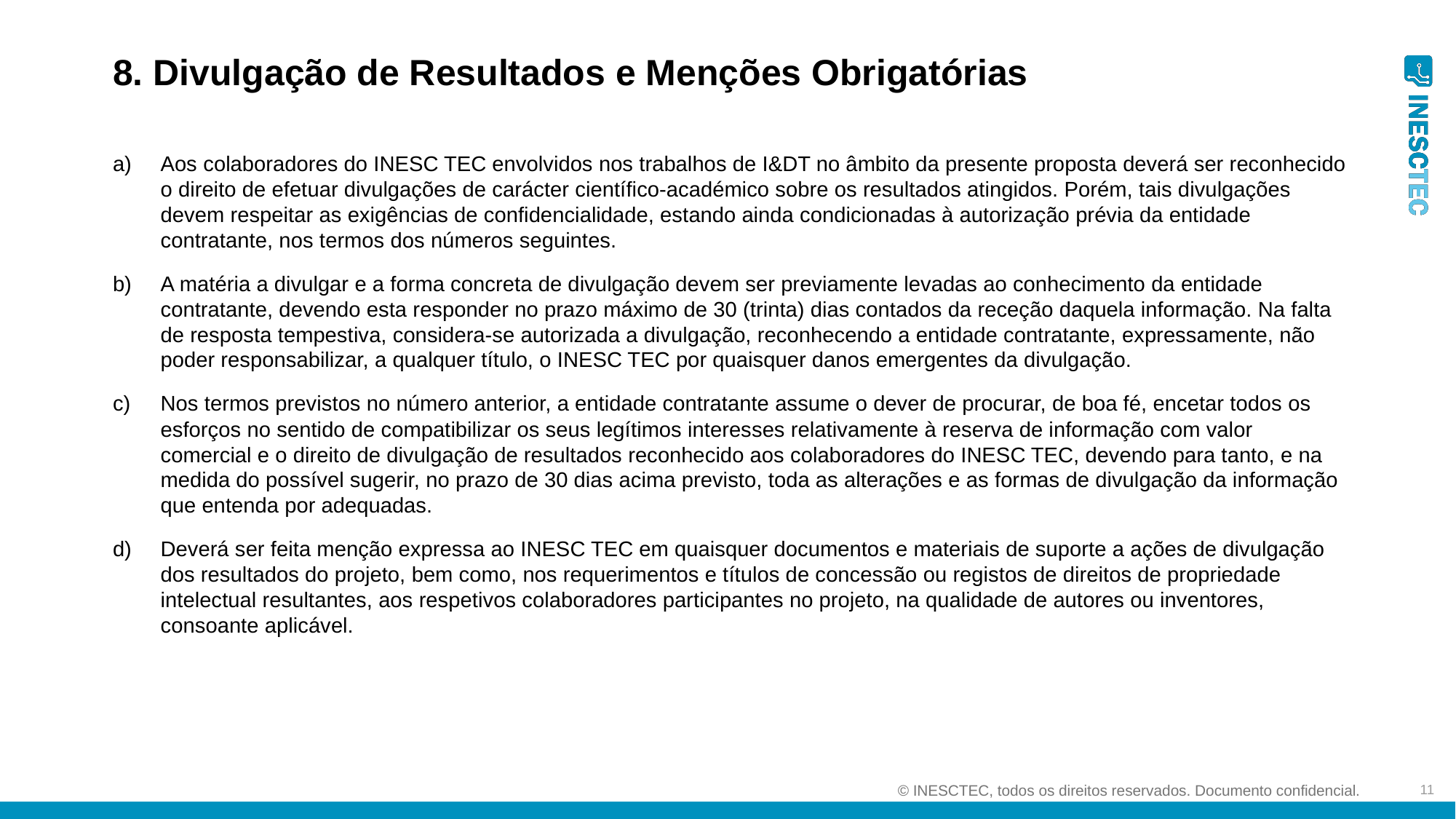

8. Divulgação de Resultados e Menções Obrigatórias
Aos colaboradores do INESC TEC envolvidos nos trabalhos de I&DT no âmbito da presente proposta deverá ser reconhecido o direito de efetuar divulgações de carácter científico-académico sobre os resultados atingidos. Porém, tais divulgações devem respeitar as exigências de confidencialidade, estando ainda condicionadas à autorização prévia da entidade contratante, nos termos dos números seguintes.
A matéria a divulgar e a forma concreta de divulgação devem ser previamente levadas ao conhecimento da entidade contratante, devendo esta responder no prazo máximo de 30 (trinta) dias contados da receção daquela informação. Na falta de resposta tempestiva, considera-se autorizada a divulgação, reconhecendo a entidade contratante, expressamente, não poder responsabilizar, a qualquer título, o INESC TEC por quaisquer danos emergentes da divulgação.
Nos termos previstos no número anterior, a entidade contratante assume o dever de procurar, de boa fé, encetar todos os esforços no sentido de compatibilizar os seus legítimos interesses relativamente à reserva de informação com valor comercial e o direito de divulgação de resultados reconhecido aos colaboradores do INESC TEC, devendo para tanto, e na medida do possível sugerir, no prazo de 30 dias acima previsto, toda as alterações e as formas de divulgação da informação que entenda por adequadas.
Deverá ser feita menção expressa ao INESC TEC em quaisquer documentos e materiais de suporte a ações de divulgação dos resultados do projeto, bem como, nos requerimentos e títulos de concessão ou registos de direitos de propriedade intelectual resultantes, aos respetivos colaboradores participantes no projeto, na qualidade de autores ou inventores, consoante aplicável.

11